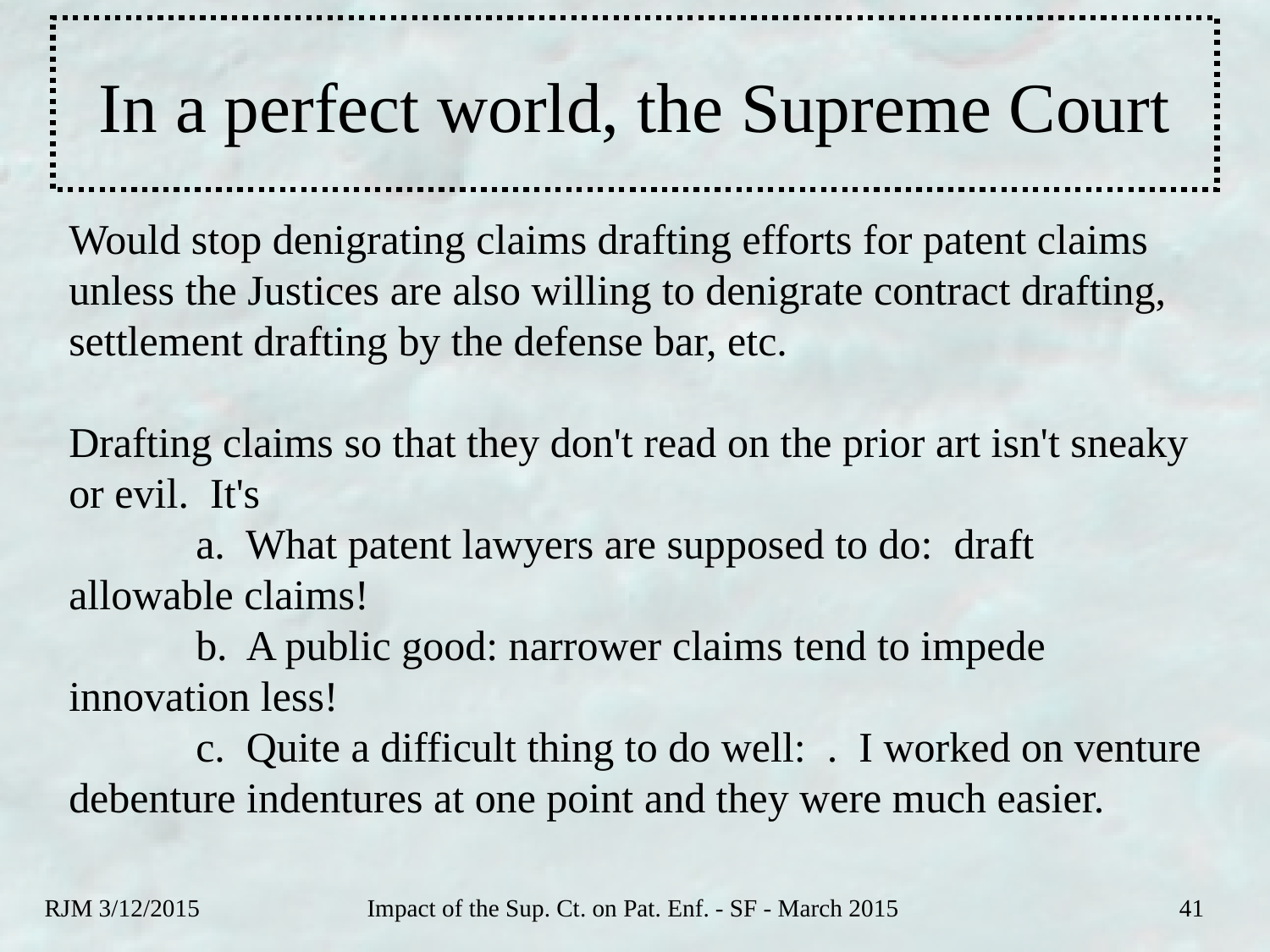

# In a perfect world, the Supreme Court
Would stop denigrating claims drafting efforts for patent claims unless the Justices are also willing to denigrate contract drafting, settlement drafting by the defense bar, etc.

Drafting claims so that they don't read on the prior art isn't sneaky or evil.  It's
	a.  What patent lawyers are supposed to do:  draft allowable claims!
	b.  A public good: narrower claims tend to impede innovation less!
	c.  Quite a difficult thing to do well:  .  I worked on venture debenture indentures at one point and they were much easier.
RJM 3/12/2015
Impact of the Sup. Ct. on Pat. Enf. - SF - March 2015
41